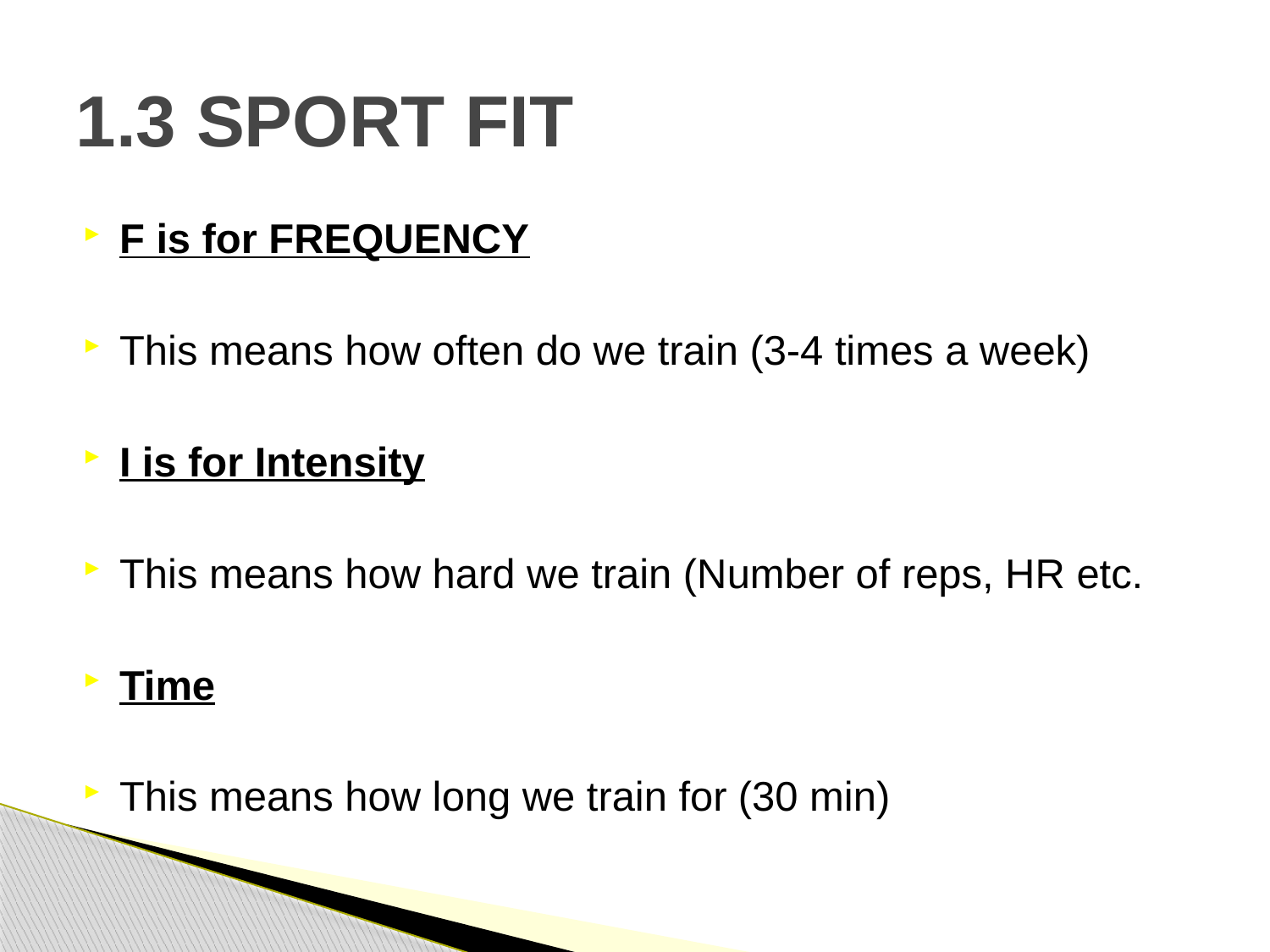

# 1.3 SPORT FIT
F is for FREQUENCY

This means how often do we train (3-4 times a week)

I is for Intensity

This means how hard we train (Number of reps, HR etc.

Time

This means how long we train for (30 min)